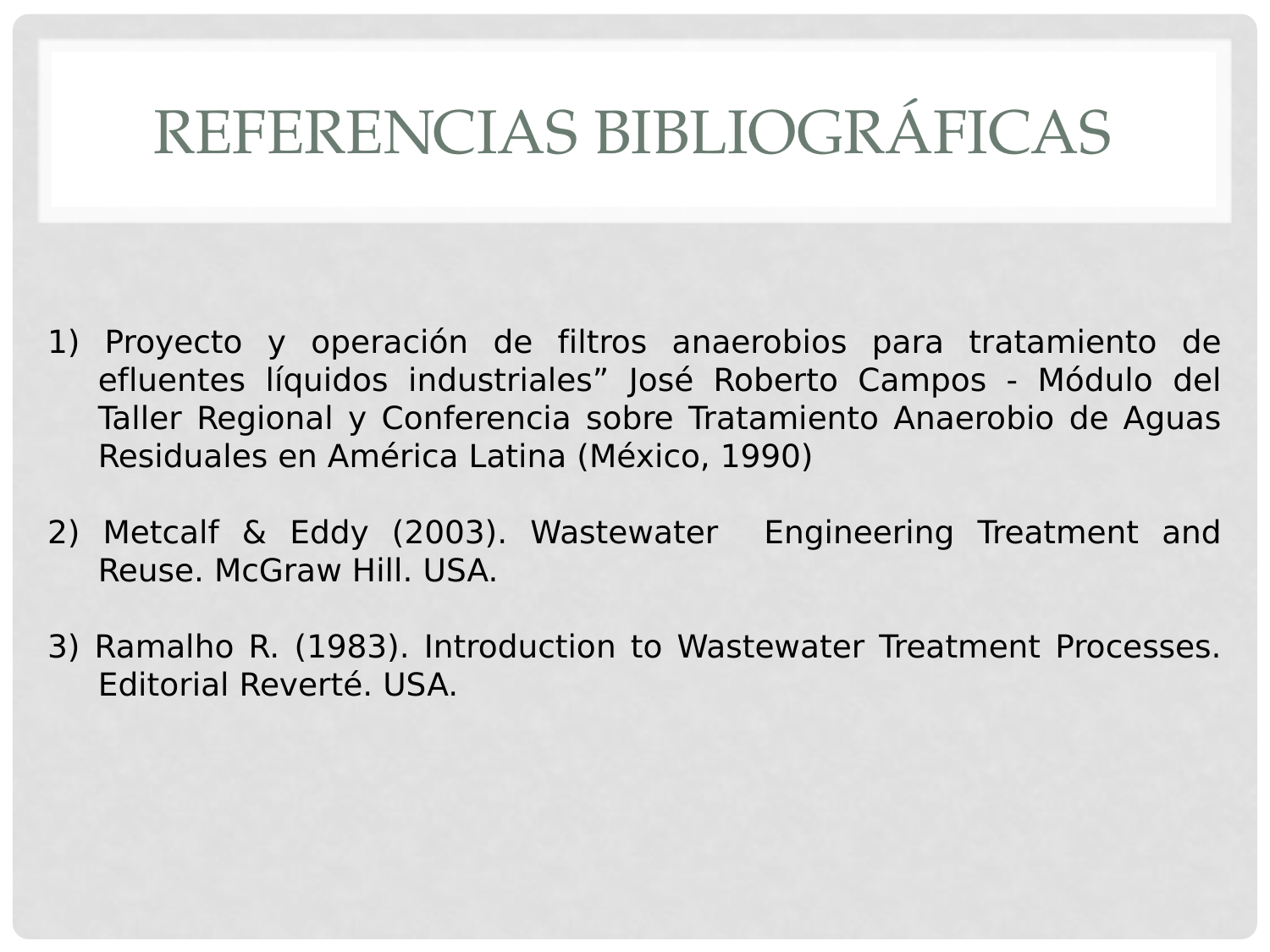

# Referencias bibliográficas
1) Proyecto y operación de filtros anaerobios para tratamiento de efluentes líquidos industriales” José Roberto Campos - Módulo del Taller Regional y Conferencia sobre Tratamiento Anaerobio de Aguas Residuales en América Latina (México, 1990)

2) Metcalf & Eddy (2003). Wastewater  Engineering Treatment and Reuse. McGraw Hill. USA.

3) Ramalho R. (1983). Introduction to Wastewater Treatment Processes. Editorial Reverté. USA.